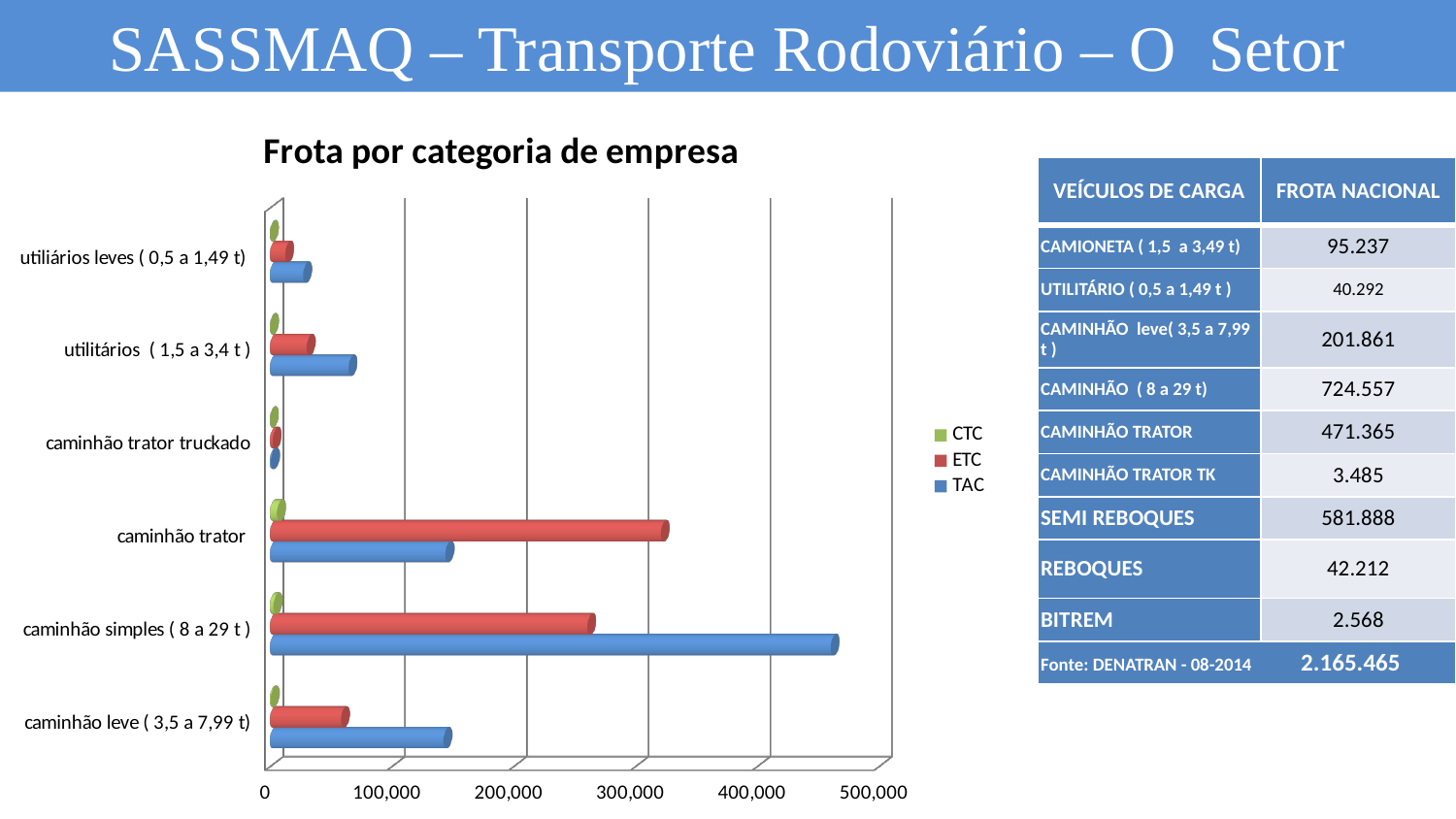

SASSMAQ – Transporte Rodoviário – O  Setor
Logística de produtos químicos

[unsupported chart]

| VEÍCULOS DE CARGA | FROTA NACIONAL |
| --- | --- |
| CAMIONETA ( 1,5 a 3,49 t) | 95.237 |
| UTILITÁRIO ( 0,5 a 1,49 t ) | 40.292 |
| CAMINHÃO leve( 3,5 a 7,99 t ) | 201.861 |
| CAMINHÃO ( 8 a 29 t) | 724.557 |
| CAMINHÃO TRATOR | 471.365 |
| CAMINHÃO TRATOR TK | 3.485 |
| SEMI REBOQUES | 581.888 |
| REBOQUES | 42.212 |
| BITREM | 2.568 |
| Fonte: DENATRAN - 08-2014 2.165.465 |  |